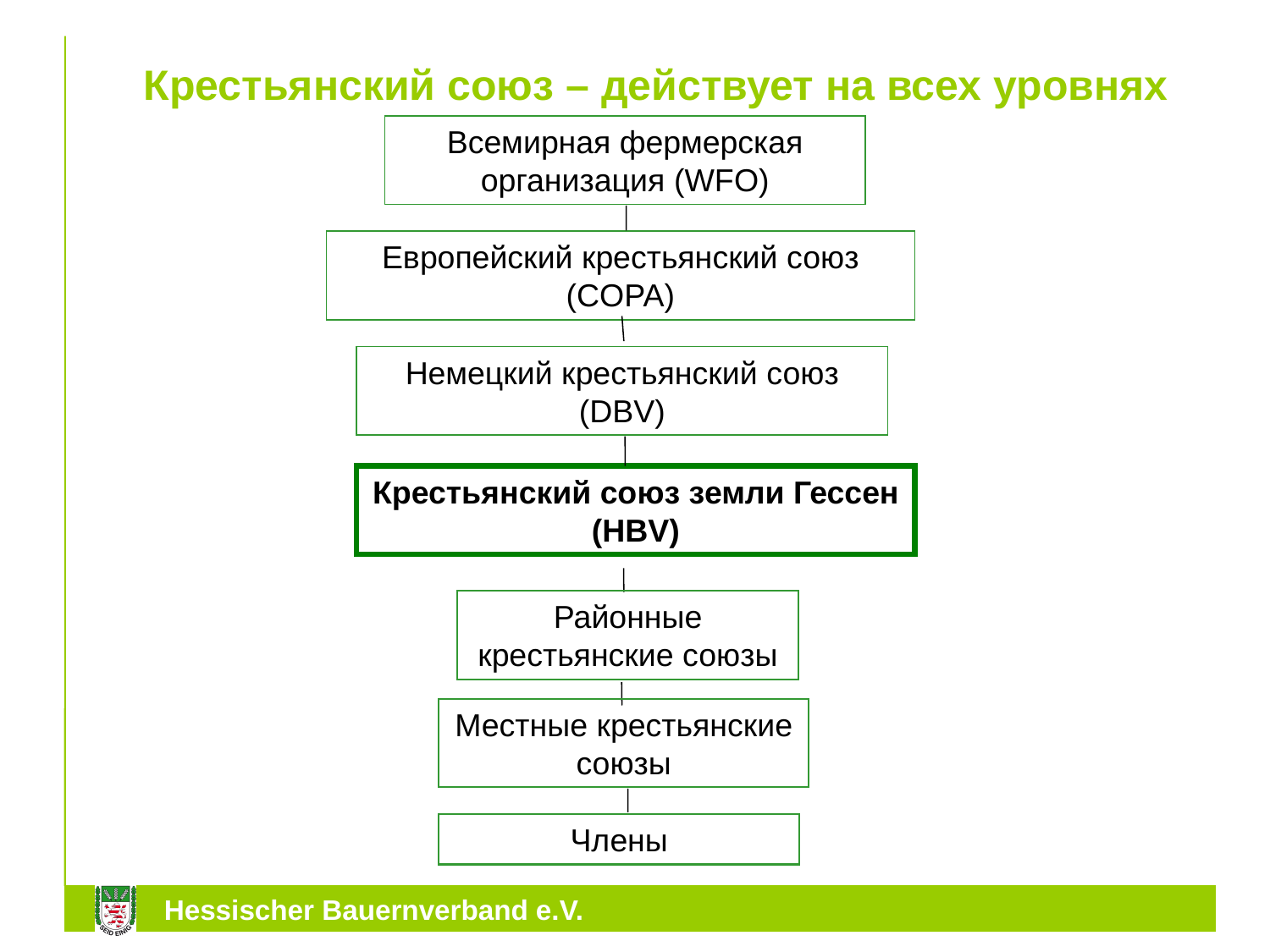

Крестьянский союз – действует на всех уровнях
Всемирная фермерская организация (WFO)

Европейский крестьянский союз (COPA)

Немецкий крестьянский союз (DBV)

Крестьянский союз земли Гессен (HBV)

Районные крестьянские союзы

Местные крестьянские союзы

Члены